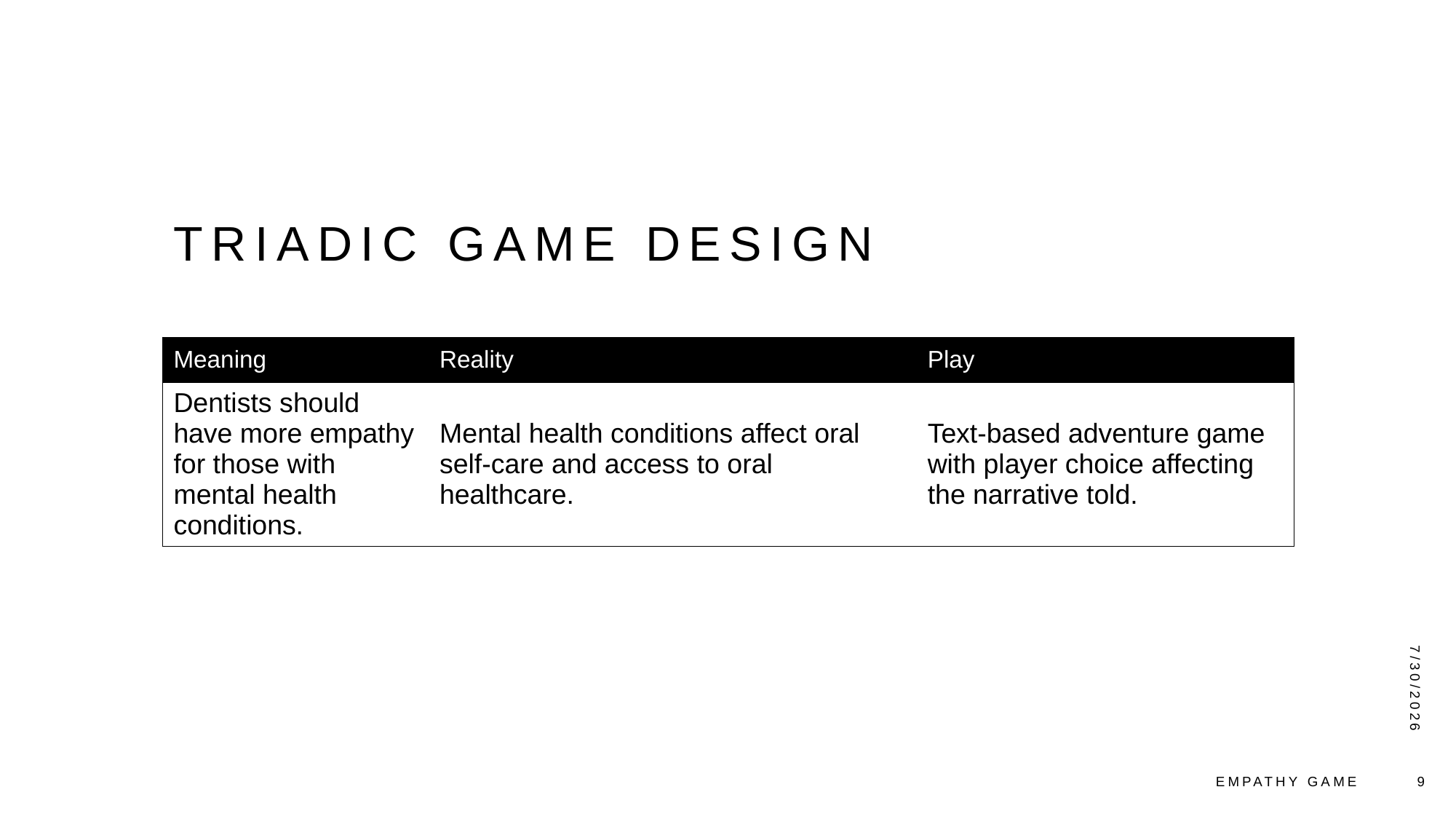

# Triadic game design
| Meaning | Reality | Play |
| --- | --- | --- |
| Dentists should have more empathy for those with mental health conditions. | Mental health conditions affect oral self-care and access to oral healthcare. | Text-based adventure game with player choice affecting the narrative told. |
7/30/2026
Empathy game
9